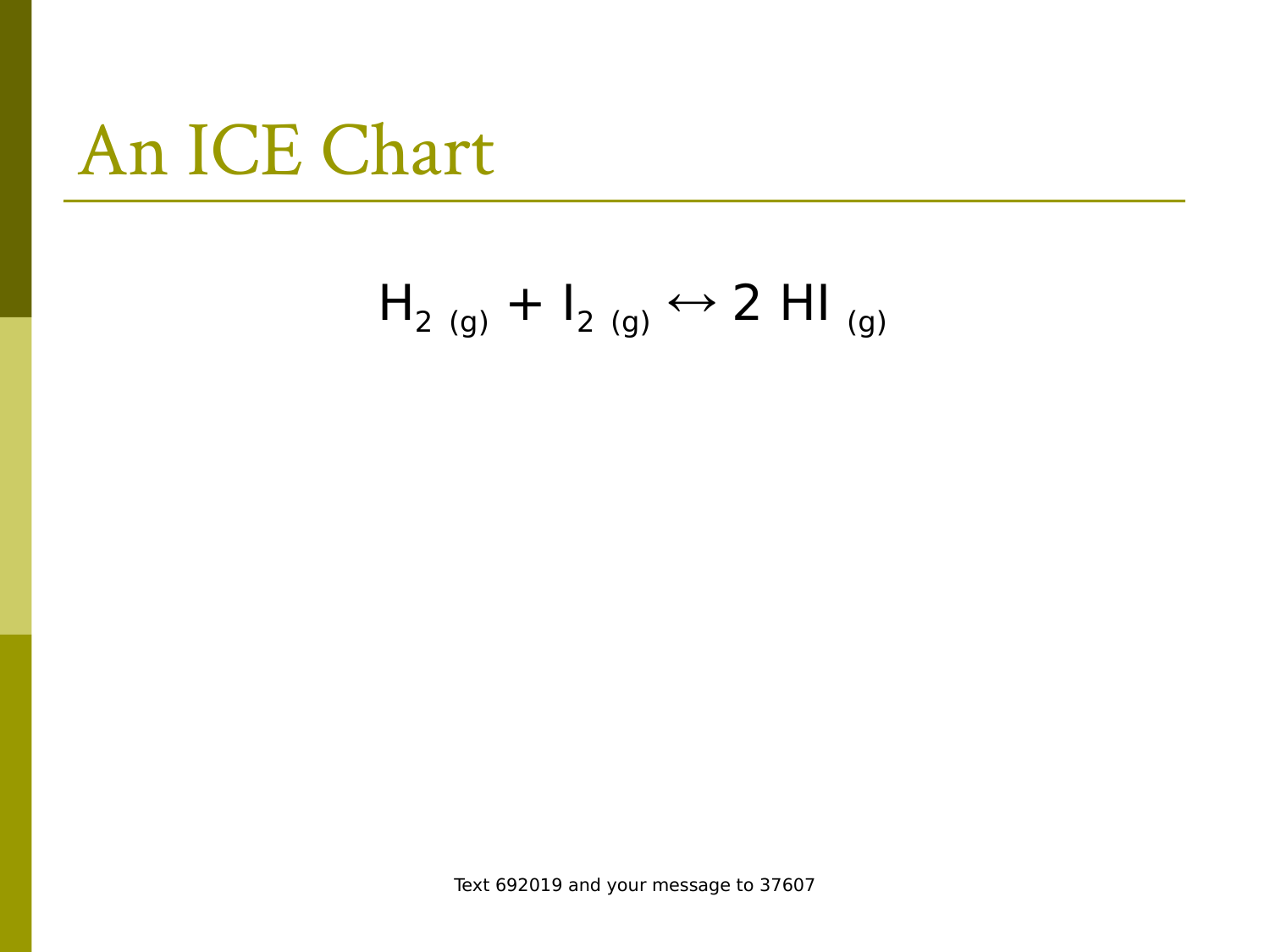

# An ICE Chart
			H2 (g) + I2 (g) ↔ 2 HI (g)

Text 692019 and your message to 37607